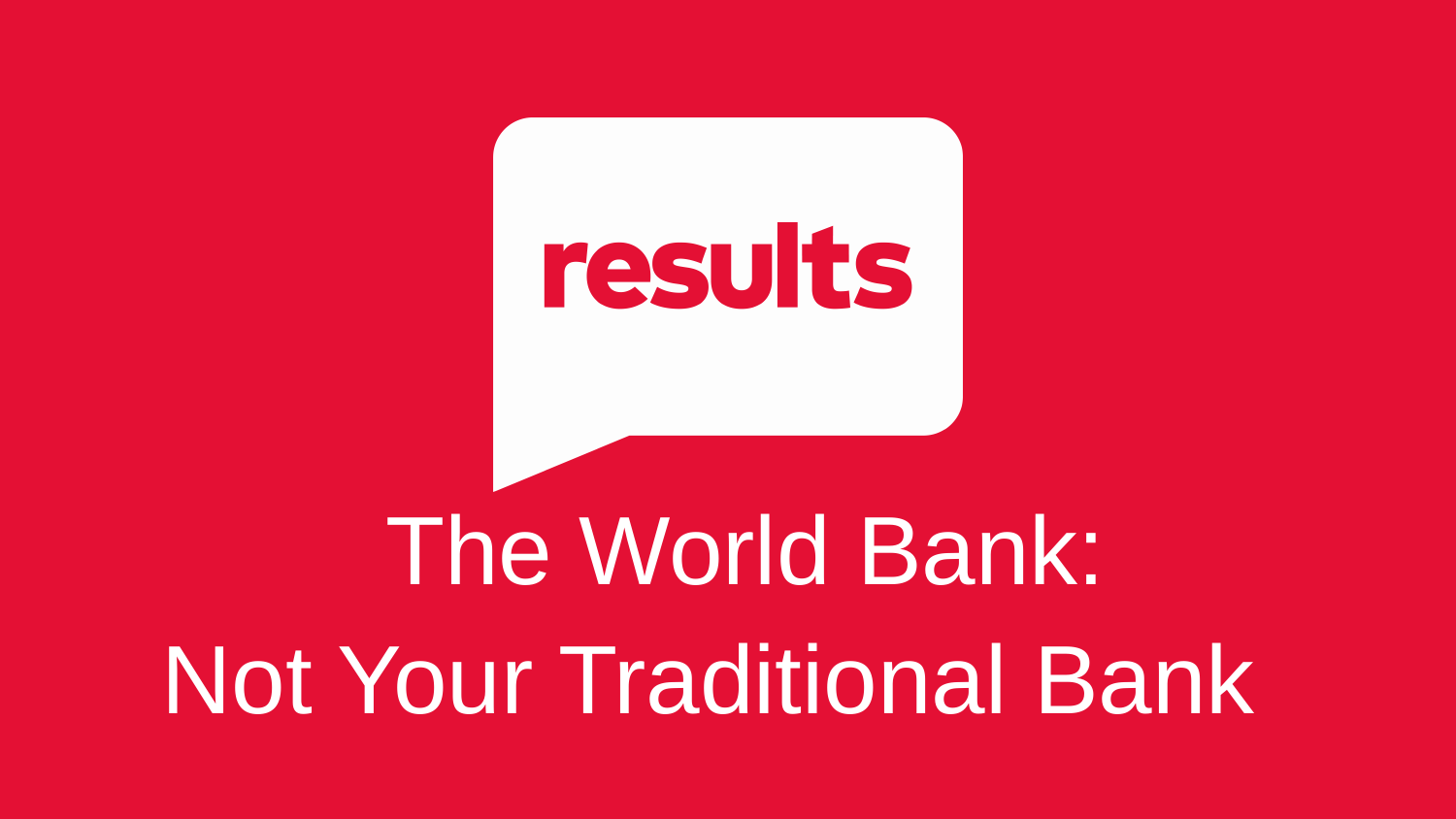

The World Bank:
Not Your Traditional Bank